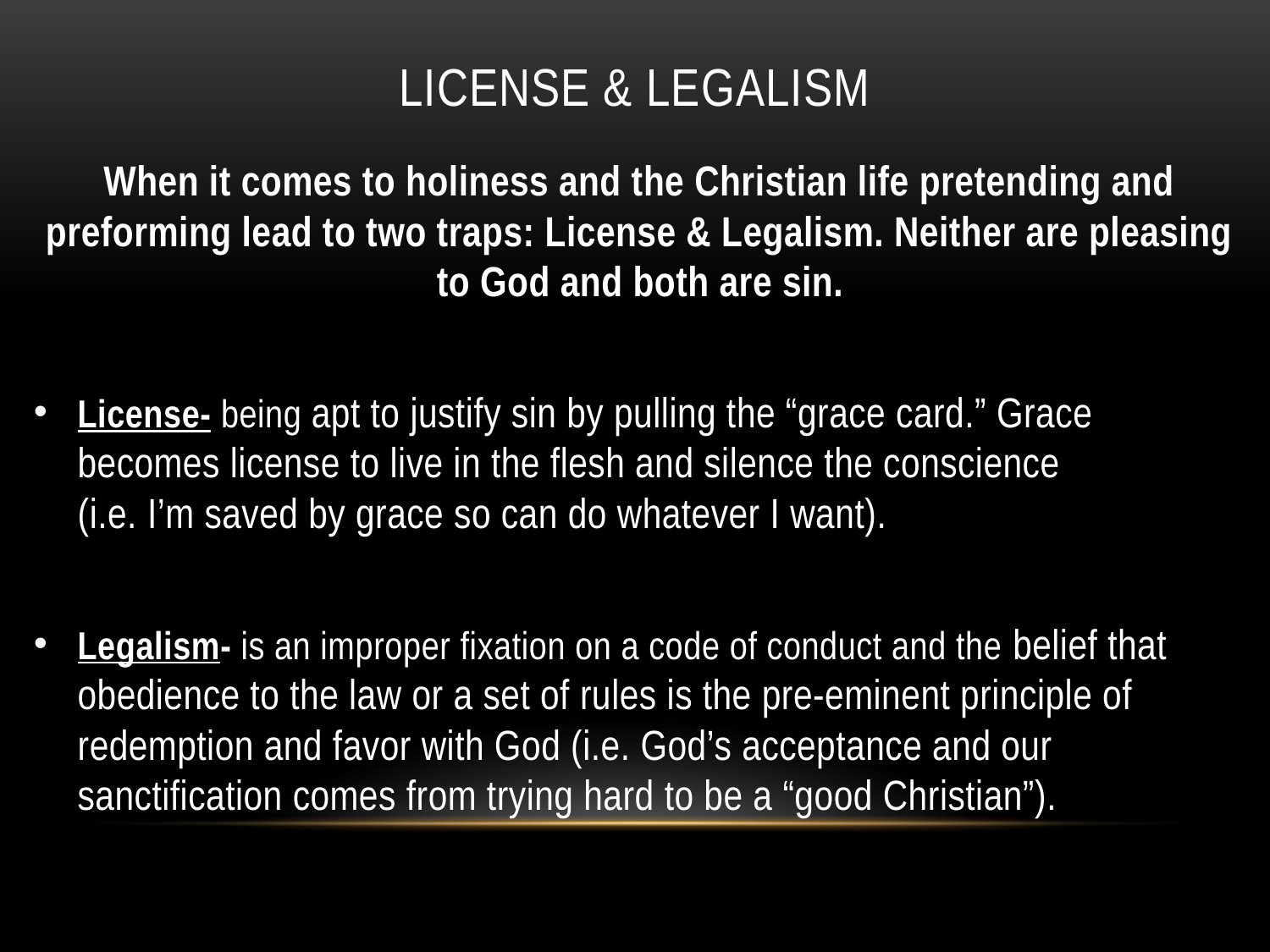

# License & Legalism
When it comes to holiness and the Christian life pretending and preforming lead to two traps: License & Legalism. Neither are pleasing to God and both are sin.

License- being apt to justify sin by pulling the “grace card.” Grace becomes license to live in the flesh and silence the conscience              (i.e. I’m saved by grace so can do whatever I want).

Legalism- is an improper fixation on a code of conduct and the belief that obedience to the law or a set of rules is the pre-eminent principle of redemption and favor with God (i.e. God’s acceptance and our sanctification comes from trying hard to be a “good Christian”).